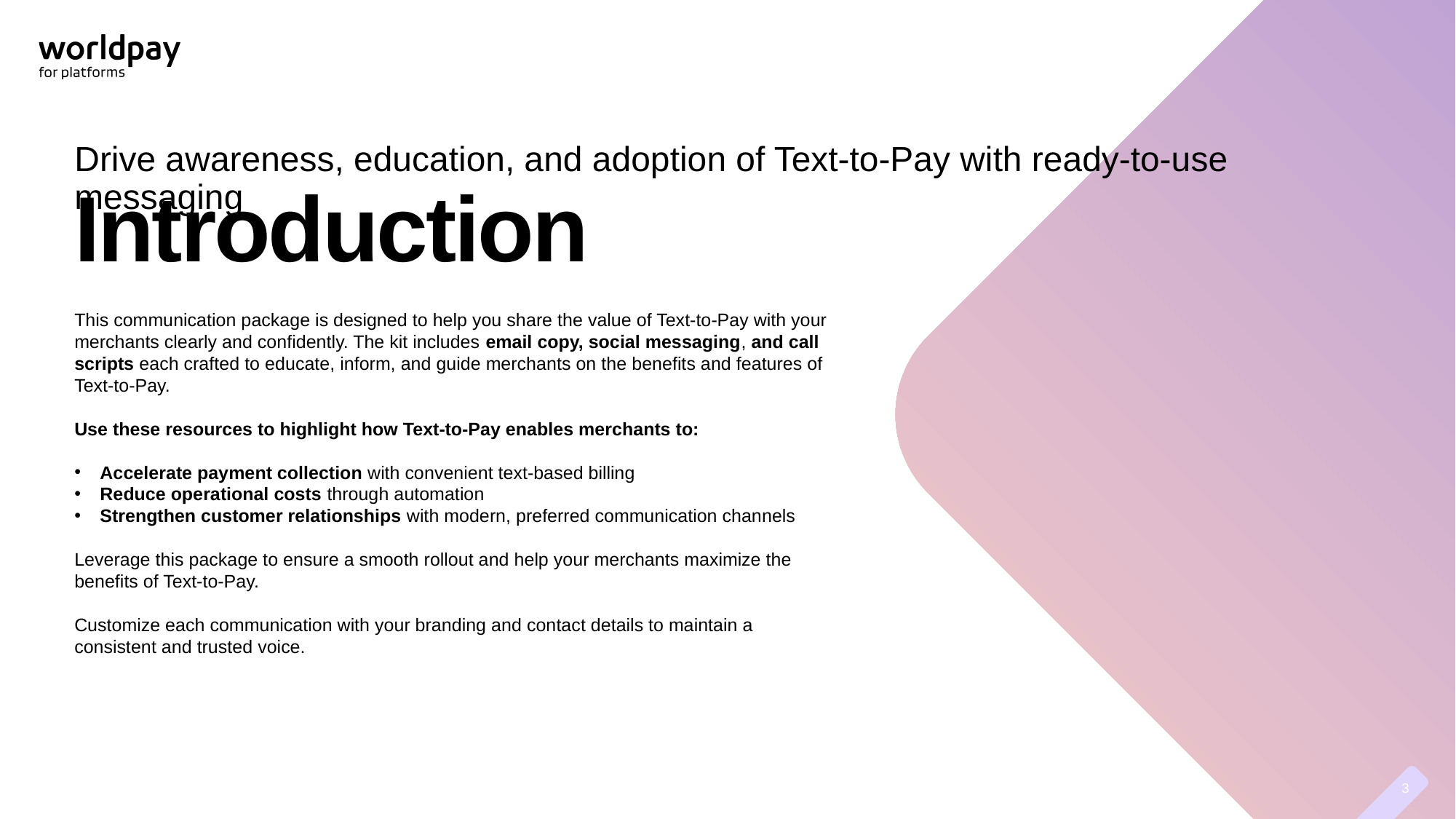

Drive awareness, education, and adoption of Text-to-Pay with ready-to-use messaging
Introduction
This communication package is designed to help you share the value of Text-to-Pay with your merchants clearly and confidently. The kit includes email copy, social messaging, and call scripts each crafted to educate, inform, and guide merchants on the benefits and features of Text-to-Pay.

Use these resources to highlight how Text-to-Pay enables merchants to:

Accelerate payment collection with convenient text-based billing
Reduce operational costs through automation
Strengthen customer relationships with modern, preferred communication channels

Leverage this package to ensure a smooth rollout and help your merchants maximize the benefits of Text-to-Pay.

Customize each communication with your branding and contact details to maintain a consistent and trusted voice.